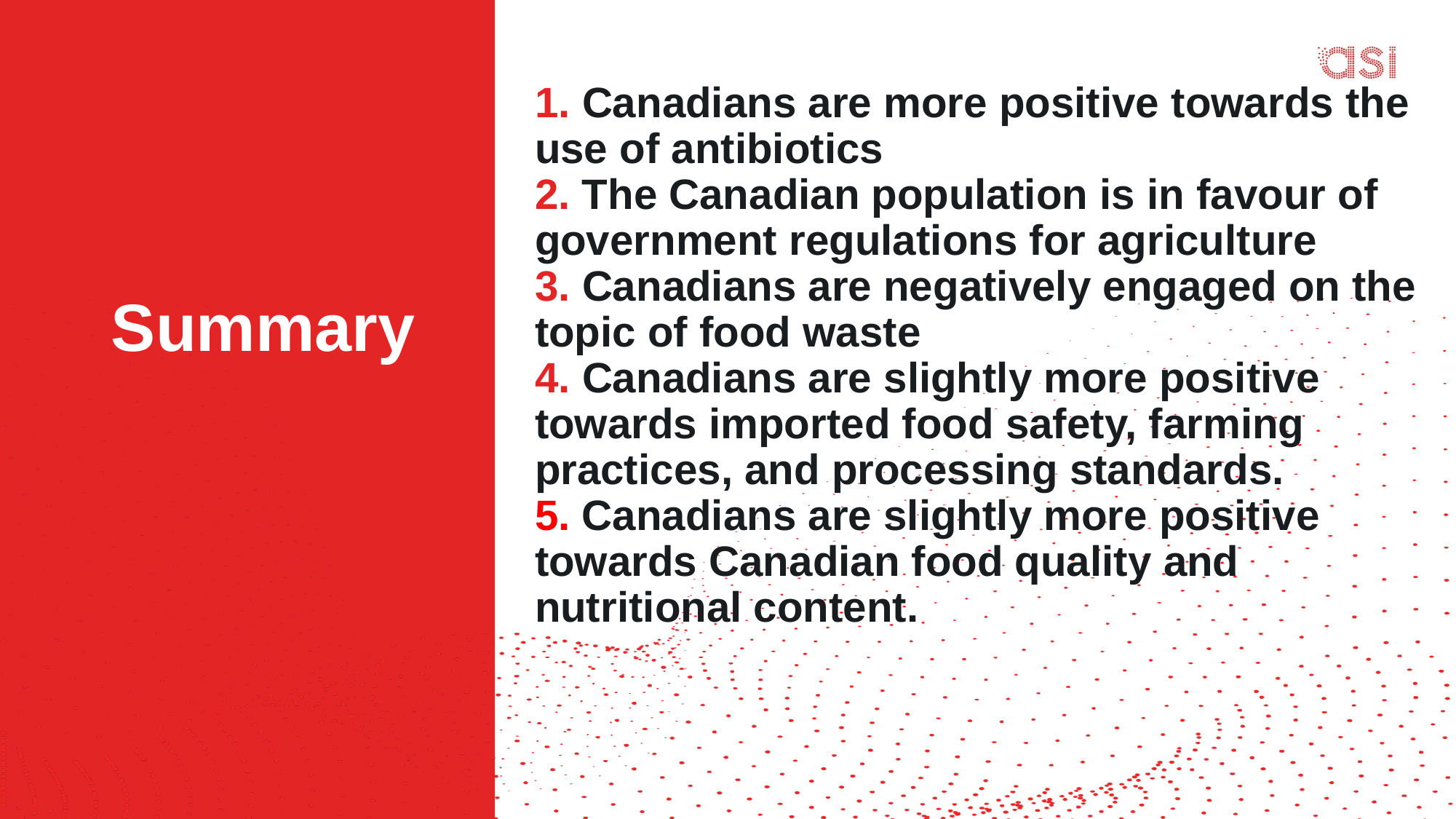

# 1. Canadians are more positive towards the use of antibiotics 2. The Canadian population is in favour of government regulations for agriculture 3. Canadians are negatively engaged on the topic of food waste 4. Canadians are slightly more positive towards imported food safety, farming practices, and processing standards. 5. Canadians are slightly more positive towards Canadian food quality and nutritional content.
Summary